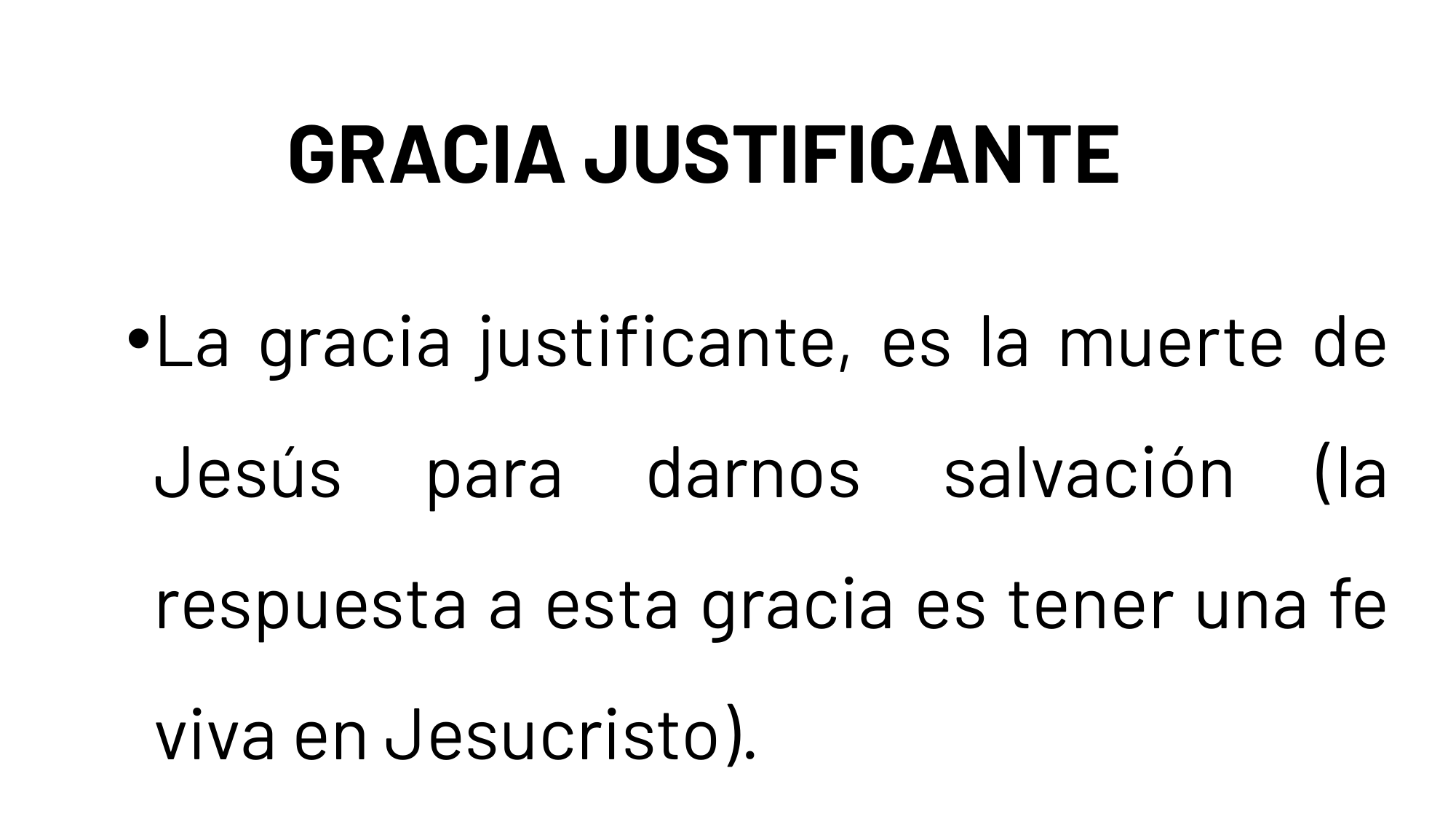

# GRACIA JUSTIFICANTE
La gracia justificante, es la muerte de Jesús para darnos salvación (la respuesta a esta gracia es tener una fe viva en Jesucristo).